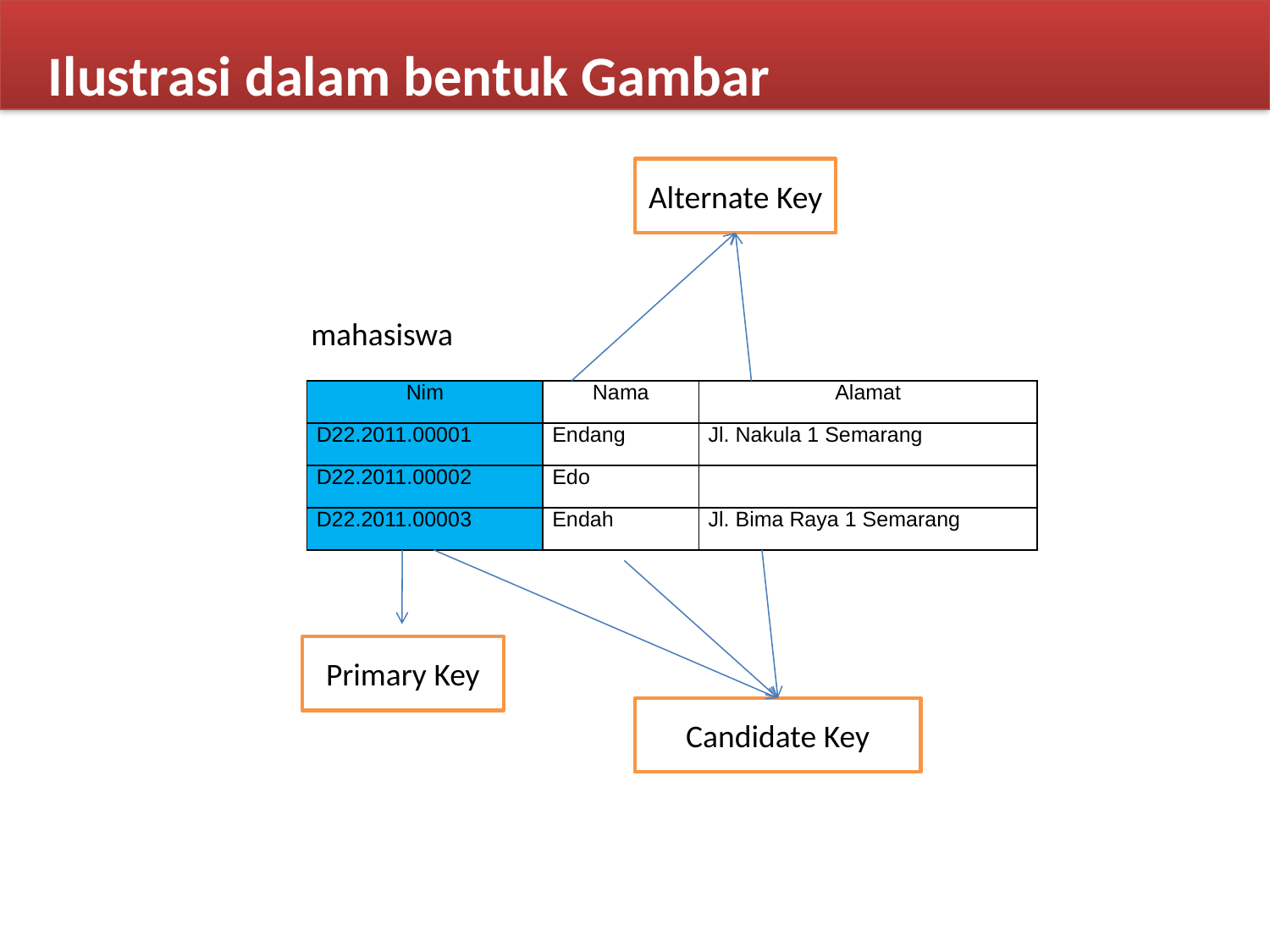

Ilustrasi dalam bentuk Gambar
Alternate Key
mahasiswa
| Nim | Nama | Alamat |
| --- | --- | --- |
| D22.2011.00001 | Endang | Jl. Nakula 1 Semarang |
| D22.2011.00002 | Edo |  |
| D22.2011.00003 | Endah | Jl. Bima Raya 1 Semarang |
Primary Key
Candidate Key